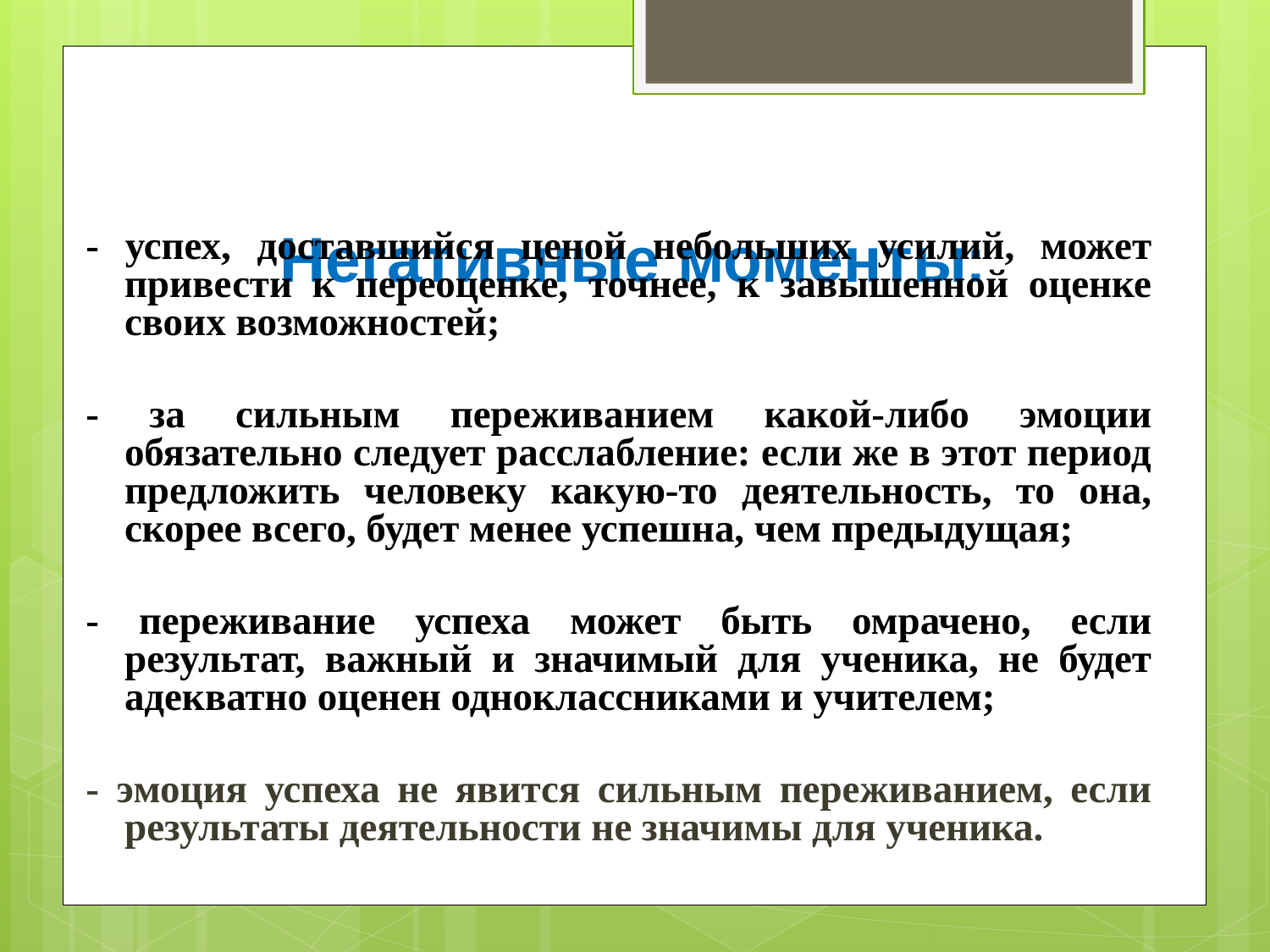

# Негативные моменты:
- успех, доставшийся ценой небольших усилий, может привести к переоценке, точнее, к завышенной оценке своих возможностей;

- за сильным переживанием какой-либо эмоции обязательно следует расслабление: если же в этот период предложить человеку какую-то деятельность, то она, скорее всего, будет менее успешна, чем предыдущая;

- переживание успеха может быть омрачено, если результат, важный и значимый для ученика, не будет адекватно оценен одноклассниками и учителем;

- эмоция успеха не явится сильным переживанием, если результаты деятельности не значимы для ученика.